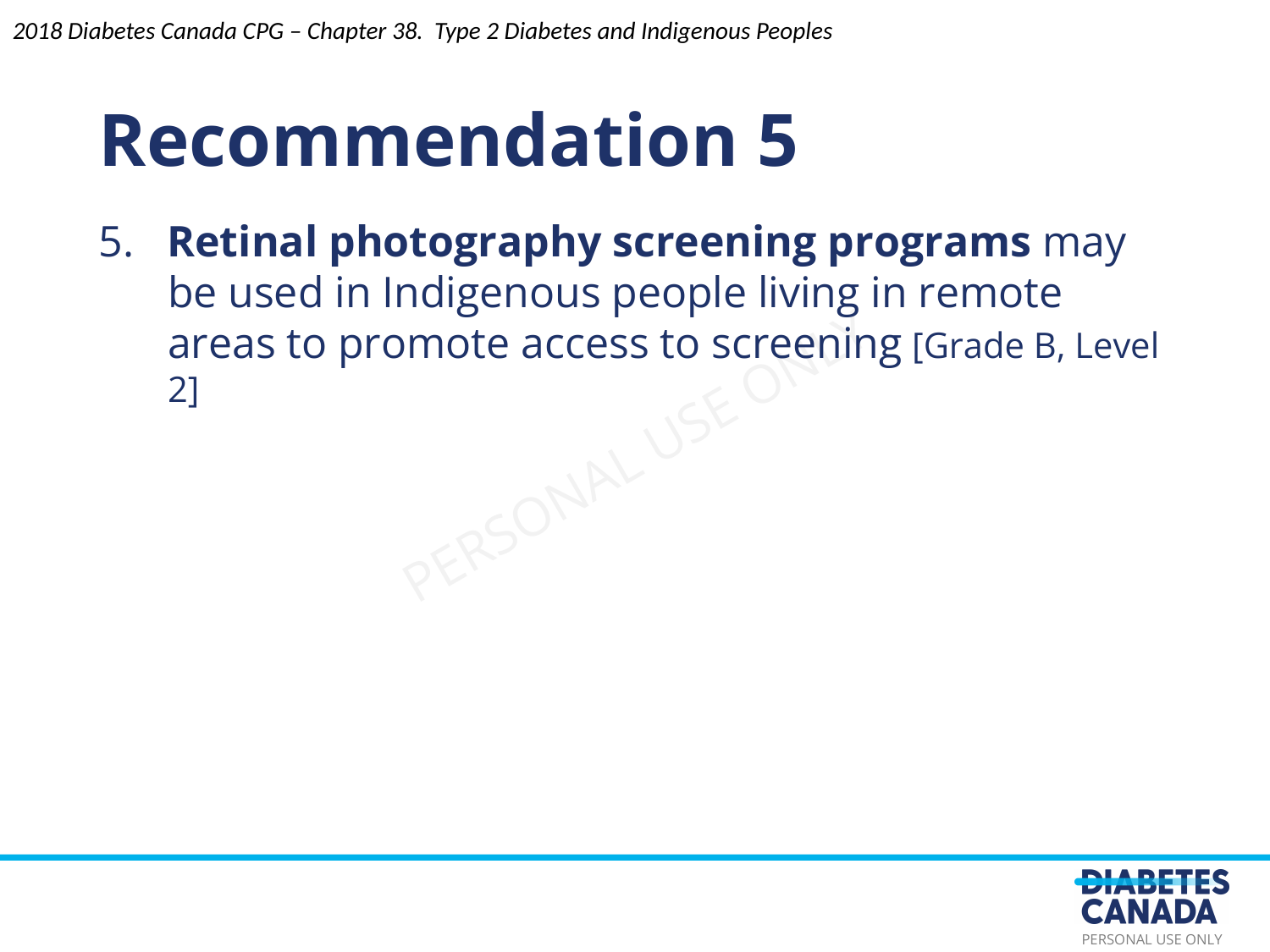

Recommendation 5
2018 Diabetes Canada CPG – Chapter 38.  Type 2 Diabetes and Indigenous Peoples
5.   Retinal photography screening programs may be used in Indigenous people living in remote areas to promote access to screening [Grade B, Level 2]